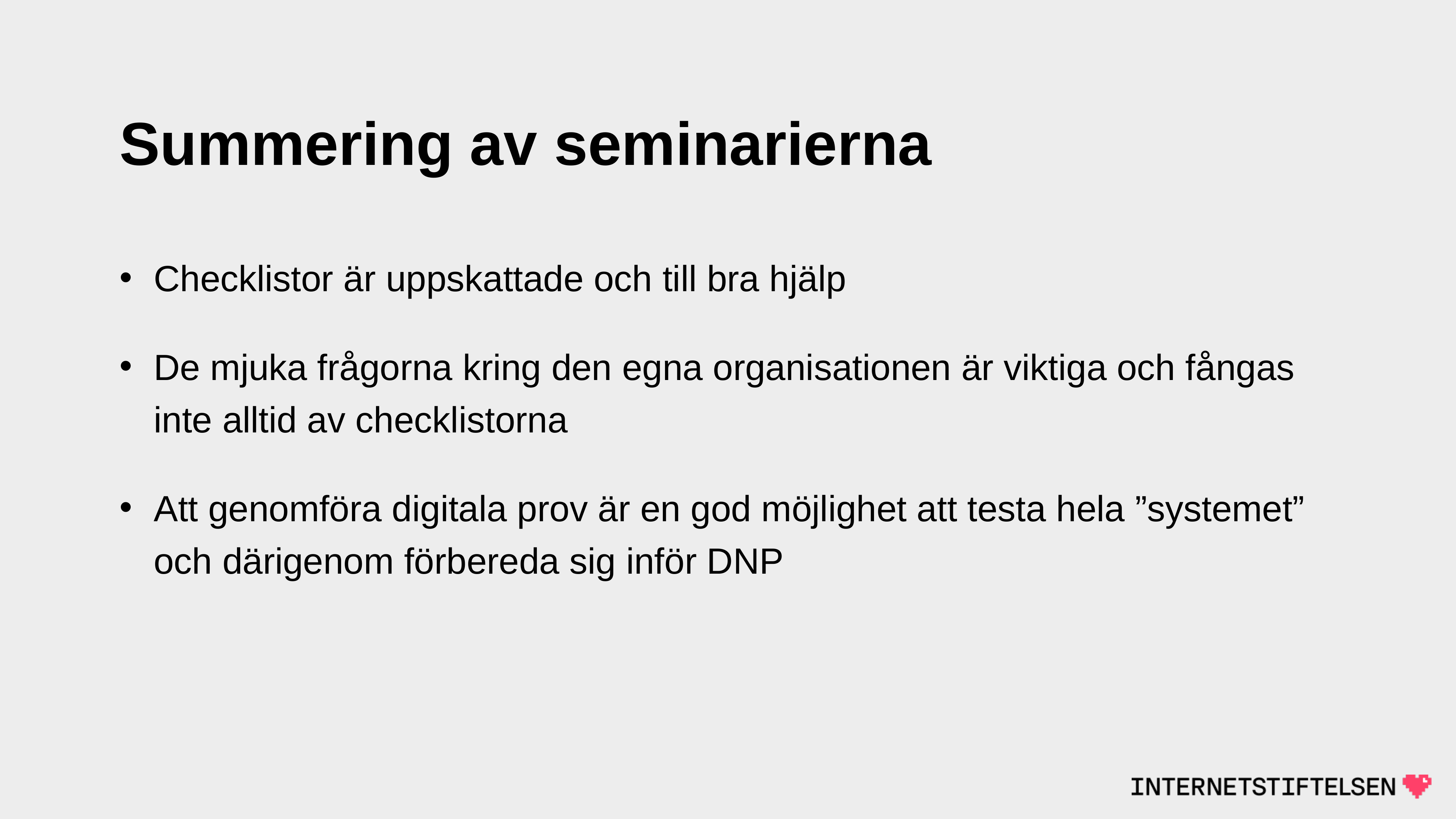

# Summering av seminarierna
Checklistor är uppskattade och till bra hjälp
De mjuka frågorna kring den egna organisationen är viktiga och fångas inte alltid av checklistorna
Att genomföra digitala prov är en god möjlighet att testa hela ”systemet” och därigenom förbereda sig inför DNP